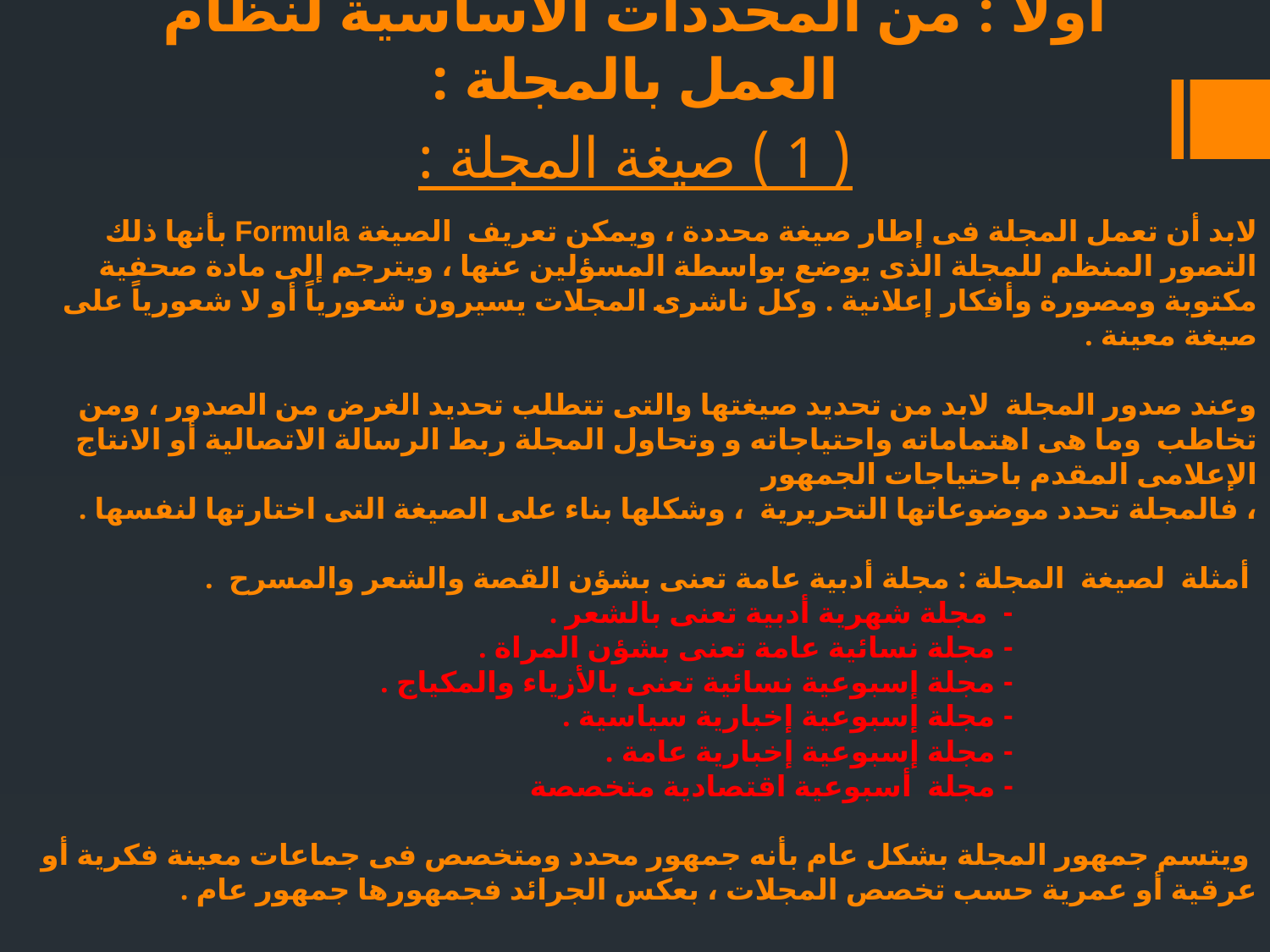

أولاً : من المحددات الأساسية لنظام العمل بالمجلة :
( 1 ) صيغة المجلة :
# لابد أن تعمل المجلة فى إطار صيغة محددة ، ويمكن تعريف  الصيغة Formula بأنها ذلك التصور المنظم للمجلة الذى يوضع بواسطة المسؤلين عنها ، ويترجم إلى مادة صحفية مكتوبة ومصورة وأفكار إعلانية . وكل ناشرى المجلات يسيرون شعورياً أو لا شعورياً على صيغة معينة . وعند صدور المجلة  لابد من تحديد صيغتها والتى تتطلب تحديد الغرض من الصدور ، ومن تخاطب  وما هى اهتماماته واحتياجاته و وتحاول المجلة ربط الرسالة الاتصالية أو الانتاج الإعلامى المقدم باحتياجات الجمهور ، فالمجلة تحدد موضوعاتها التحريرية  ، وشكلها بناء على الصيغة التى اختارتها لنفسها . أمثلة  لصيغة  المجلة : مجلة أدبية عامة تعنى بشؤن القصة والشعر والمسرح  . -  مجلة شهرية أدبية تعنى بالشعر . - مجلة نسائية عامة تعنى بشؤن المراة . - مجلة إسبوعية نسائية تعنى بالأزياء والمكياج . - مجلة إسبوعية إخبارية سياسية . - مجلة إسبوعية إخبارية عامة . - مجلة  أسبوعية اقتصادية متخصصة ويتسم جمهور المجلة بشكل عام بأنه جمهور محدد ومتخصص فى جماعات معينة فكرية أو عرقية أو عمرية حسب تخصص المجلات ، بعكس الجرائد فجمهورها جمهور عام .